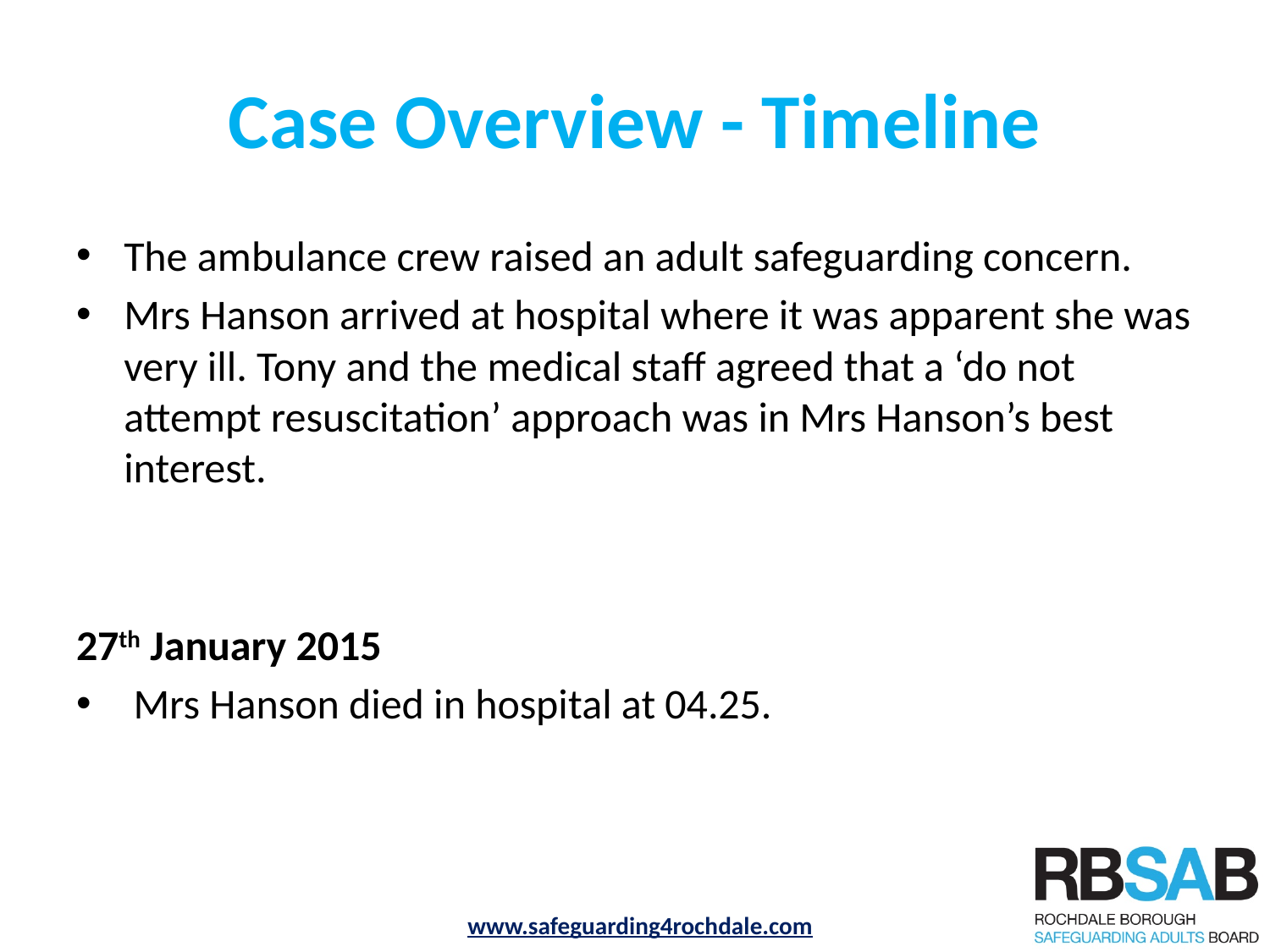

# Case Overview - Timeline
The ambulance crew raised an adult safeguarding concern.
Mrs Hanson arrived at hospital where it was apparent she was very ill. Tony and the medical staff agreed that a ‘do not attempt resuscitation’ approach was in Mrs Hanson’s best interest.

27th January 2015
 Mrs Hanson died in hospital at 04.25.